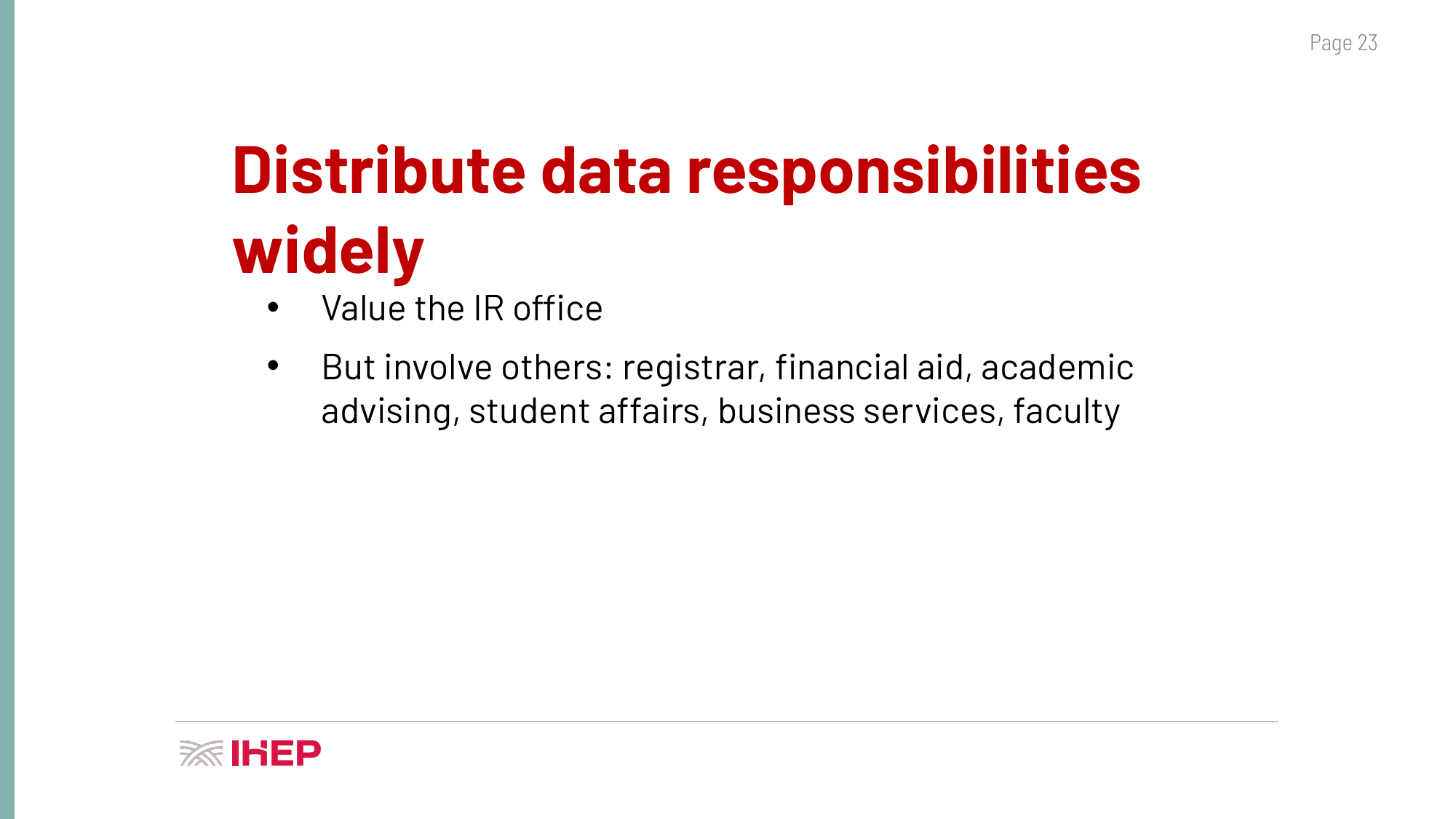

Distribute data responsibilities widely

Value the IR office
But involve others: registrar, financial aid, academic advising, student affairs, business services, faculty